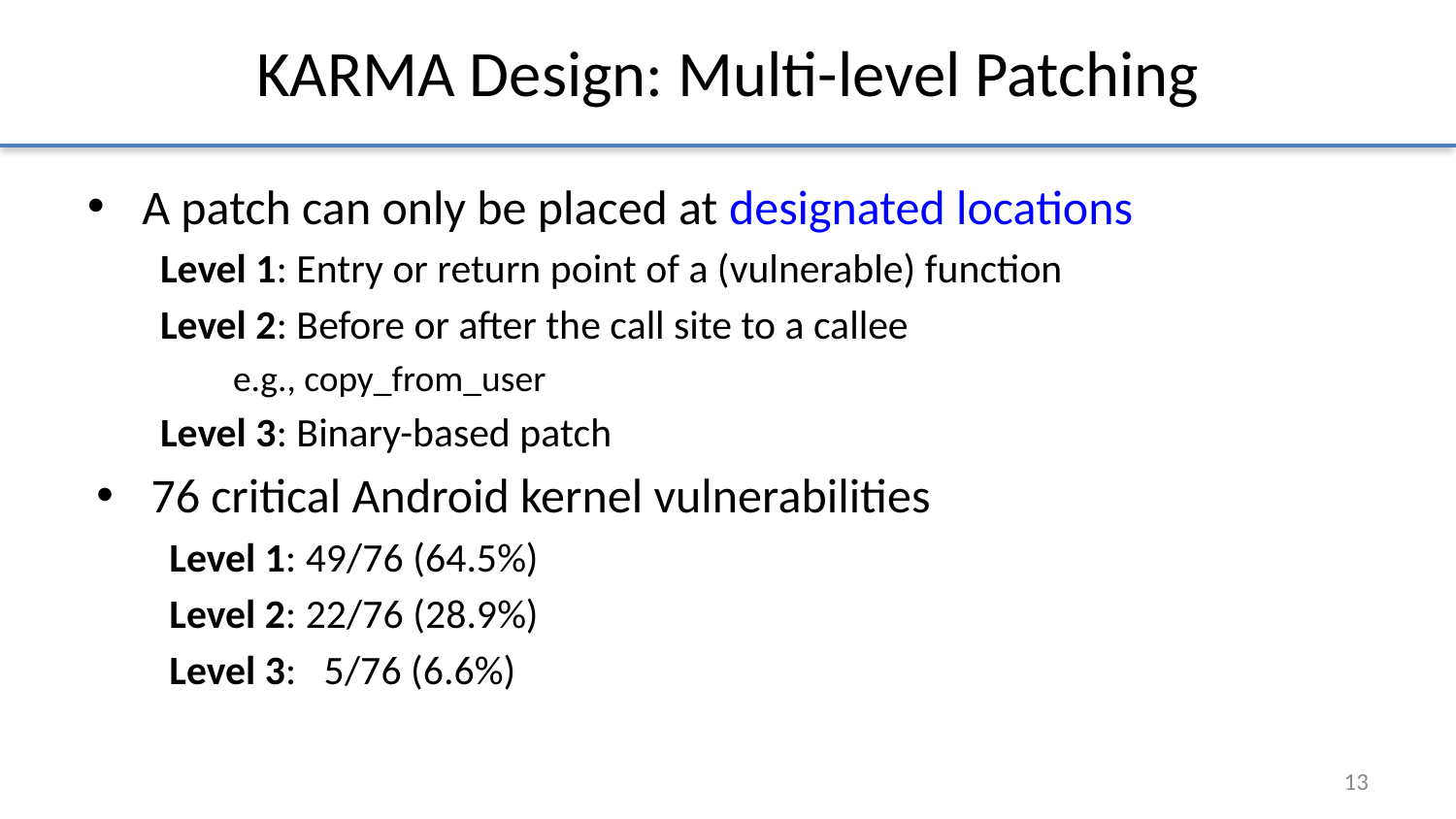

# KARMA Design: Multi-level Patching
A patch can only be placed at designated locations
Level 1: Entry or return point of a (vulnerable) function
Level 2: Before or after the call site to a callee
e.g., copy_from_user
Level 3: Binary-based patch
76 critical Android kernel vulnerabilities
Level 1: 49/76 (64.5%)
Level 2: 22/76 (28.9%)
Level 3:   5/76 (6.6%)
13